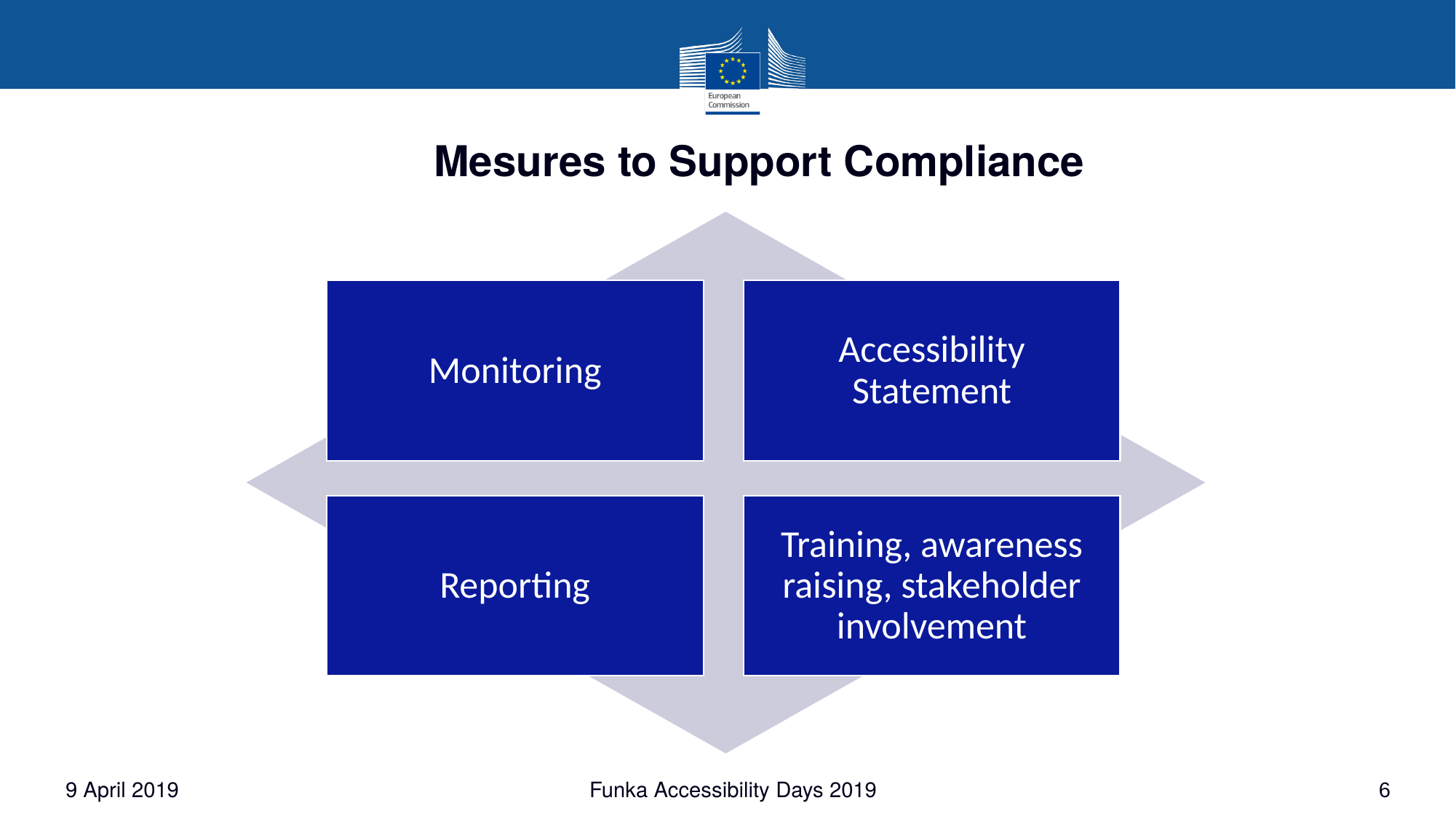

# Mesures to Support Compliance

Monitoring
Accessibility Statement
Reporting
Training, awareness raising, stakeholder involvement
9 April 2019
Funka Accessibility Days 2019
6